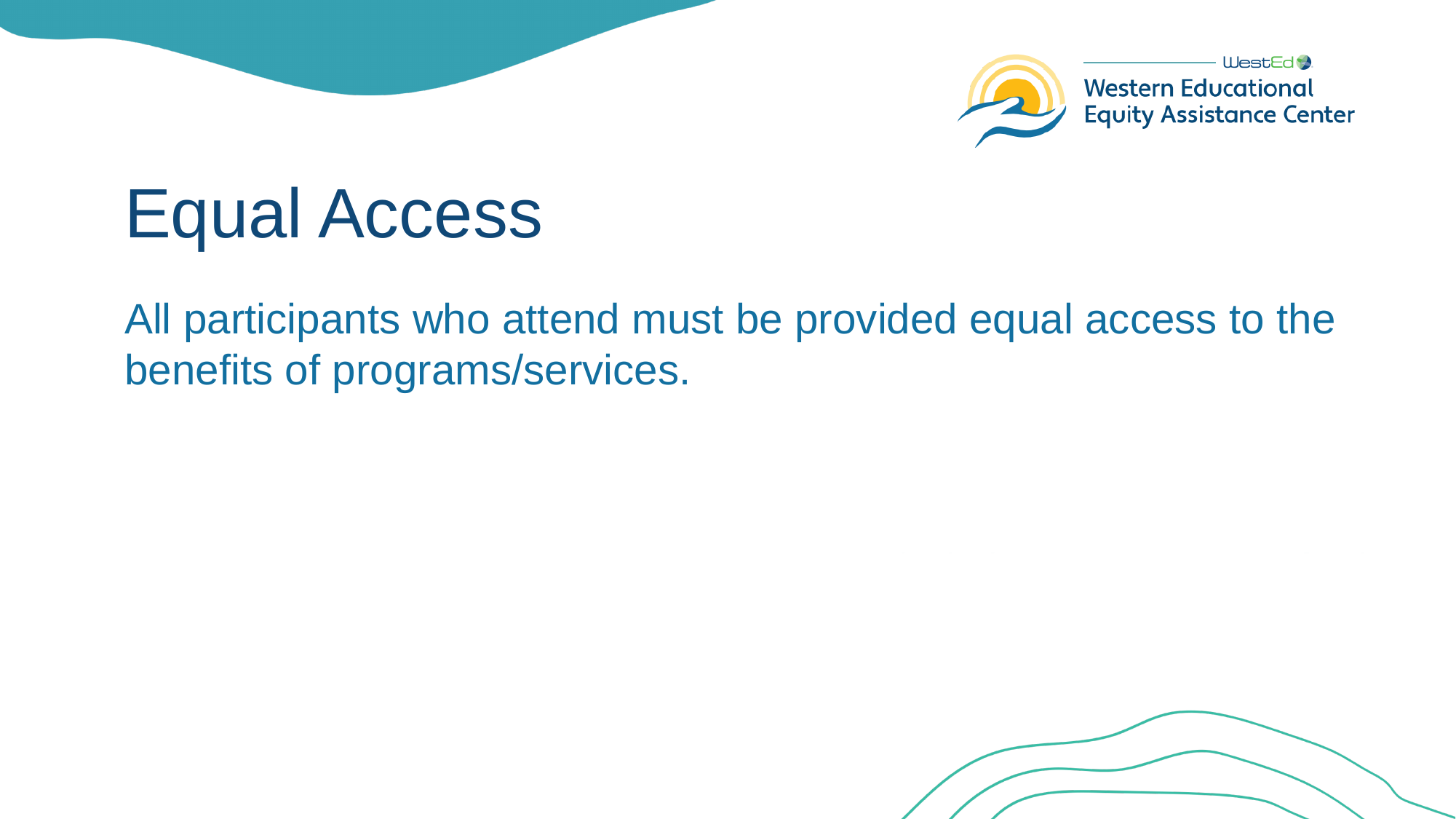

# Equal Access
All participants who attend must be provided equal access to the benefits of programs/services.